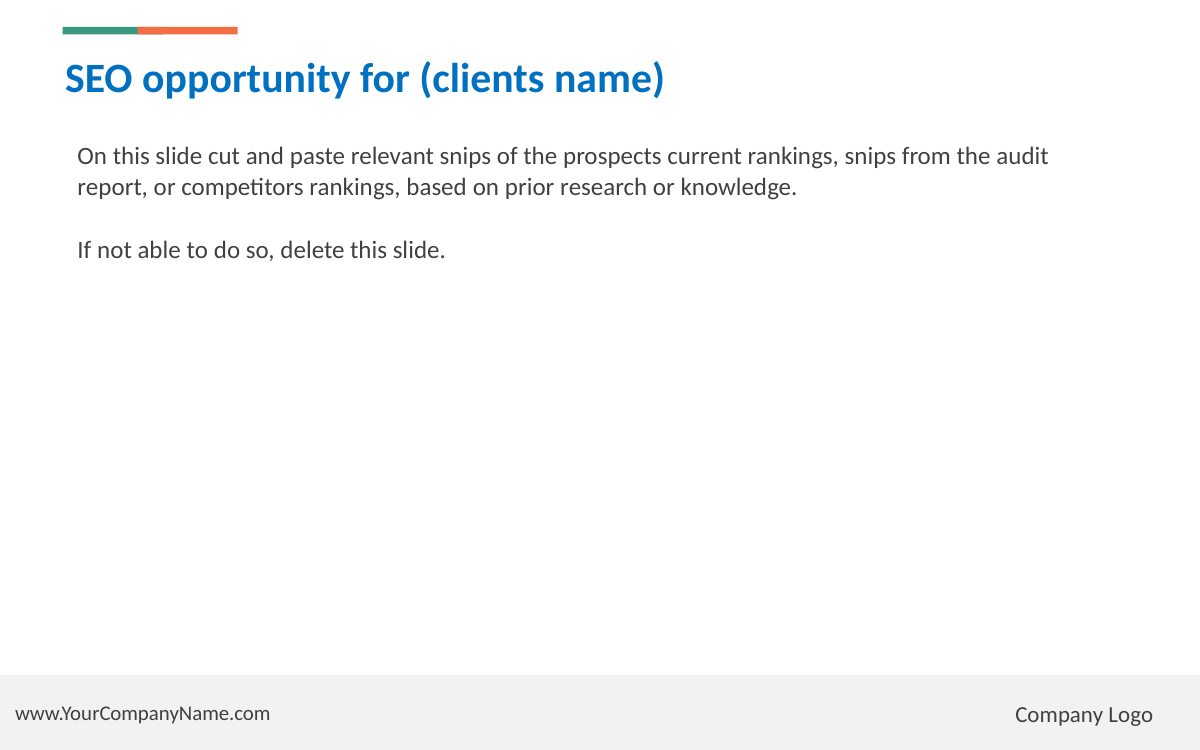

# SEO opportunity for (clients name)
On this slide cut and paste relevant snips of the prospects current rankings, snips from the audit report, or competitors rankings, based on prior research or knowledge.
If not able to do so, delete this slide.

www.YourCompanyName.com
Company Logo